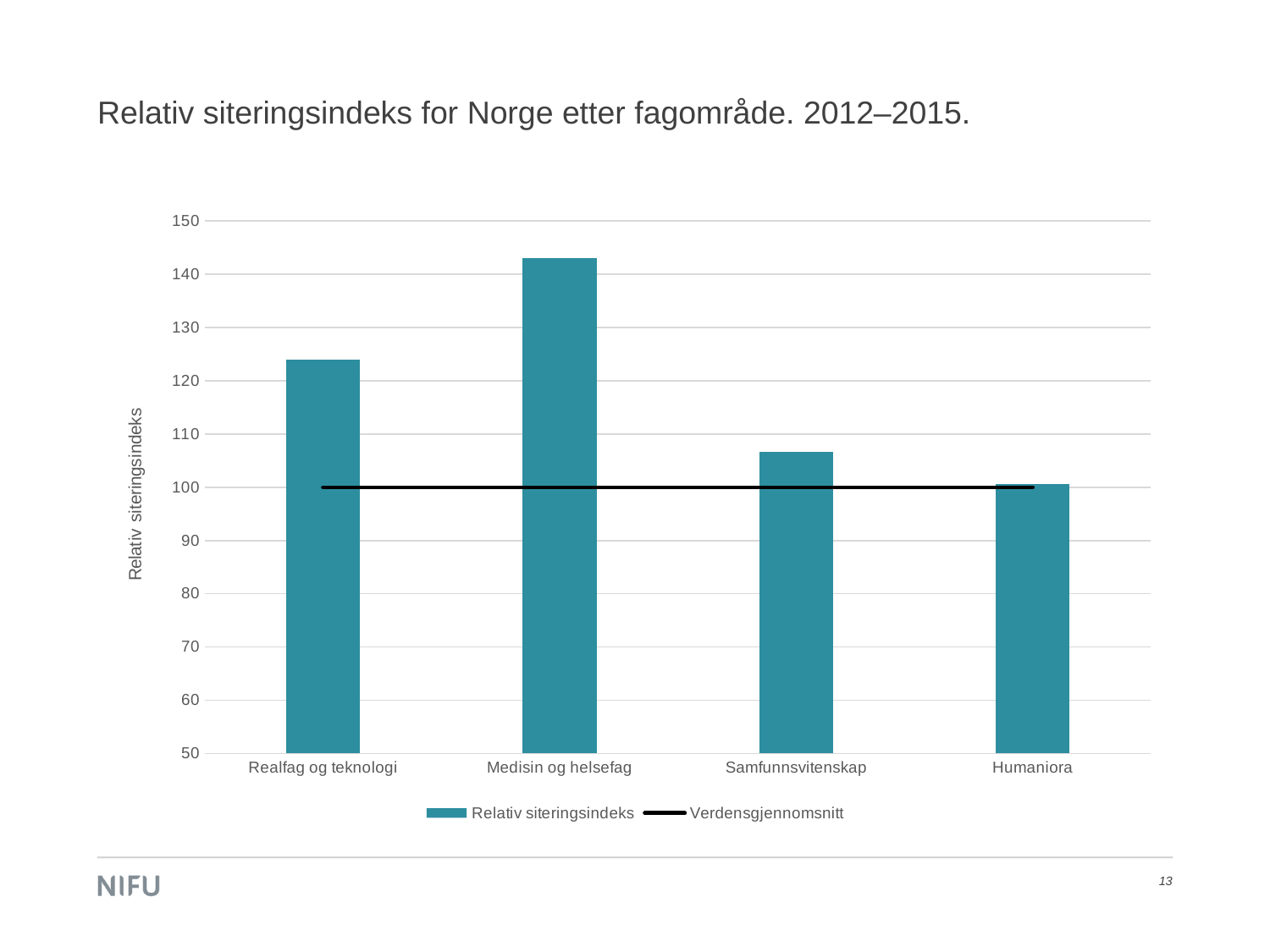

# Relativ siteringsindeks for Norge etter fagområde. 2012–2015.

### Chart

| Category | Relativ siteringsindeks | Verdensgjennomsnitt |
|---|---|---|
| Realfag og teknologi | 124.02352257928906 | 100.0 |
| Medisin og helsefag | 142.97817983749877 | 100.0 |
| Samfunnsvitenskap | 106.60991825660906 | 100.0 |
| Humaniora | 100.57539300585674 | 100.0 |
13